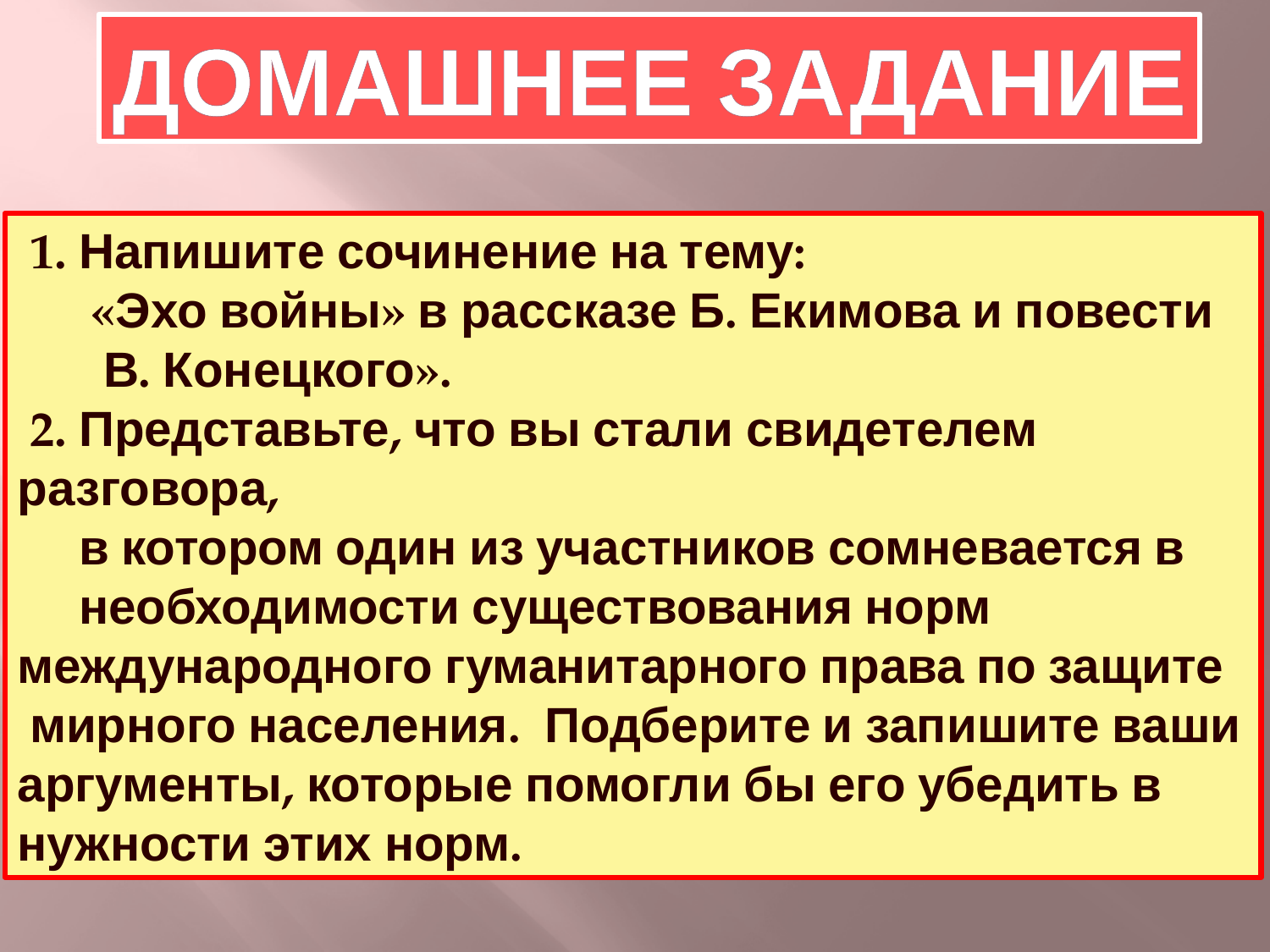

Домашнее задание
 1. Напишите сочинение на тему:
      «Эхо войны» в рассказе Б. Екимова и повести
       В. Конецкого».
 2. Представьте, что вы стали свидетелем разговора,
     в котором один из участников сомневается в
     необходимости существования норм          международного гуманитарного права по защите   мирного населения.  Подберите и запишите ваши аргументы, которые помогли бы его убедить в нужности этих норм.